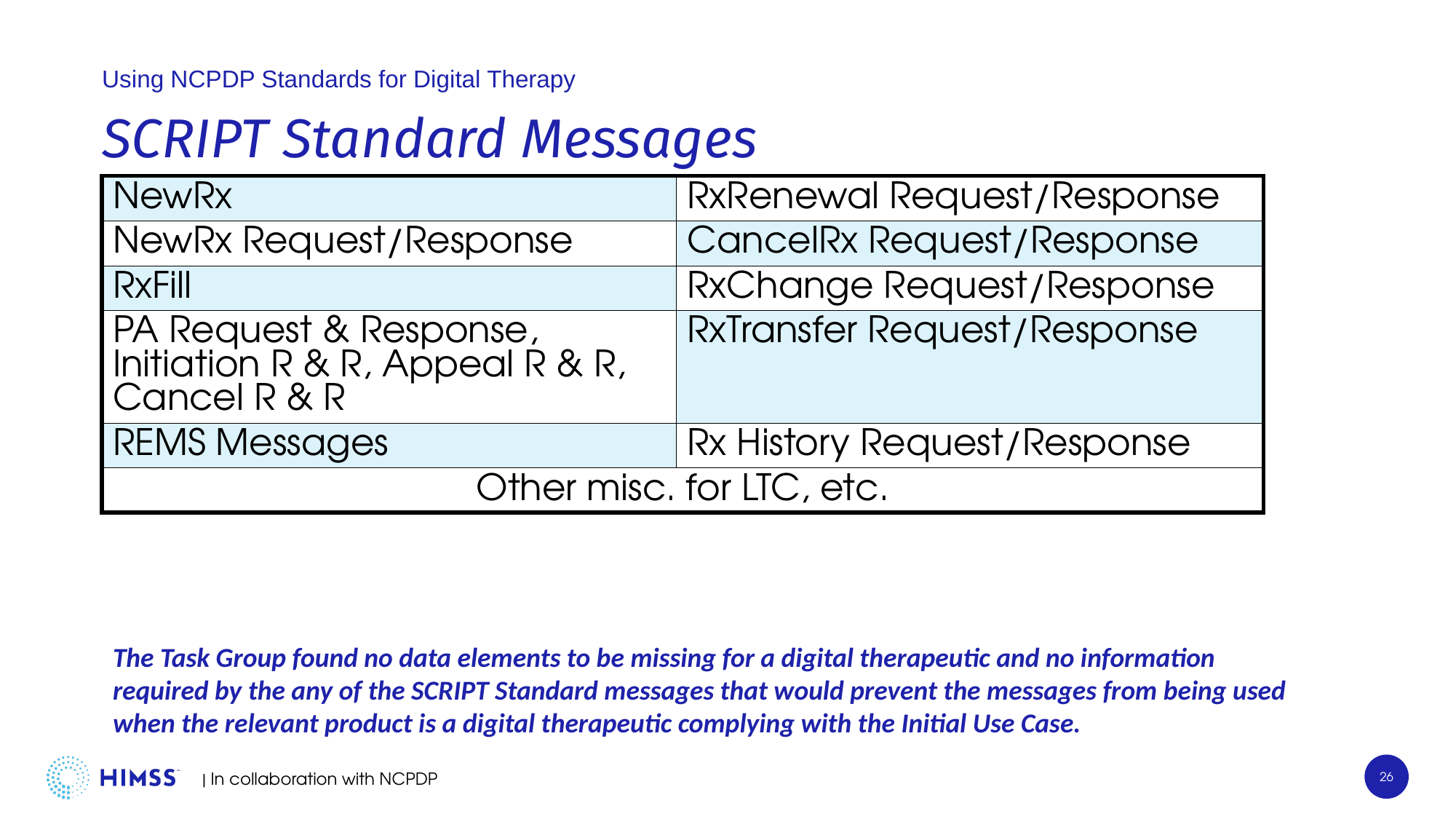

# SCRIPT Standard Messages
| NewRx | RxRenewal Request/Response |
| --- | --- |
| NewRx Request/Response | CancelRx Request/Response |
| RxFill | RxChange Request/Response |
| PA Request & Response, Initiation R & R, Appeal R & R, Cancel R & R | RxTransfer Request/Response |
| REMS Messages | Rx History Request/Response |
| Other misc. for LTC, etc. |  |
The Task Group found no data elements to be missing for a digital therapeutic and no information required by the any of the SCRIPT Standard messages that would prevent the messages from being used when the relevant product is a digital therapeutic complying with the Initial Use Case.
26